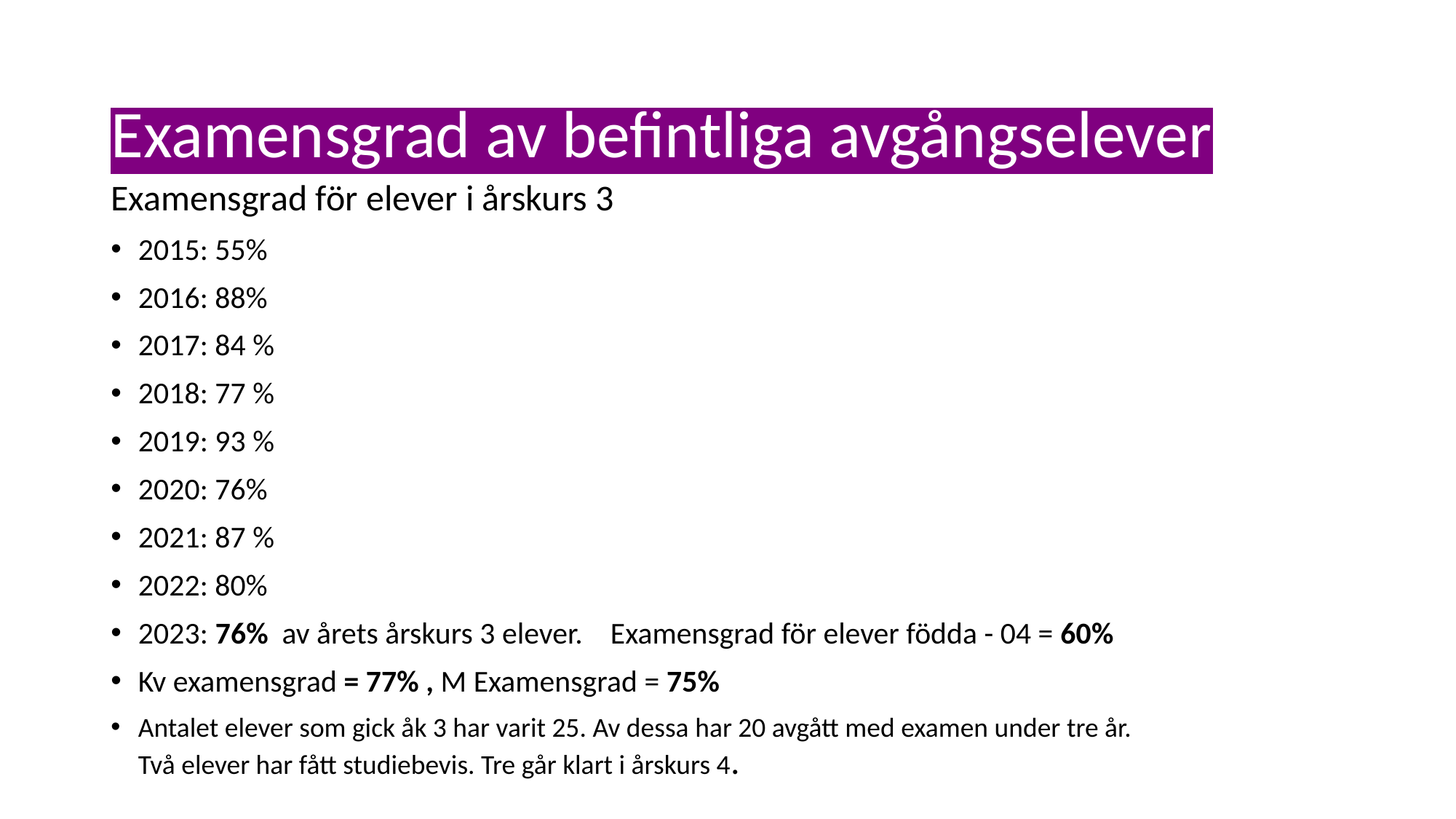

# Examensgrad av befintliga avgångselever
Examensgrad för elever i årskurs 3
2015: 55%
2016: 88%
2017: 84 %
2018: 77 %
2019: 93 %
2020: 76%
2021: 87 %
2022: 80%
2023: 76%  av årets årskurs 3 elever.    Examensgrad för elever födda - 04 = 60%
Kv examensgrad = 77% , M Examensgrad = 75%
Antalet elever som gick åk 3 har varit 25. Av dessa har 20 avgått med examen under tre år.
Två elever har fått studiebevis. Tre går klart i årskurs 4.